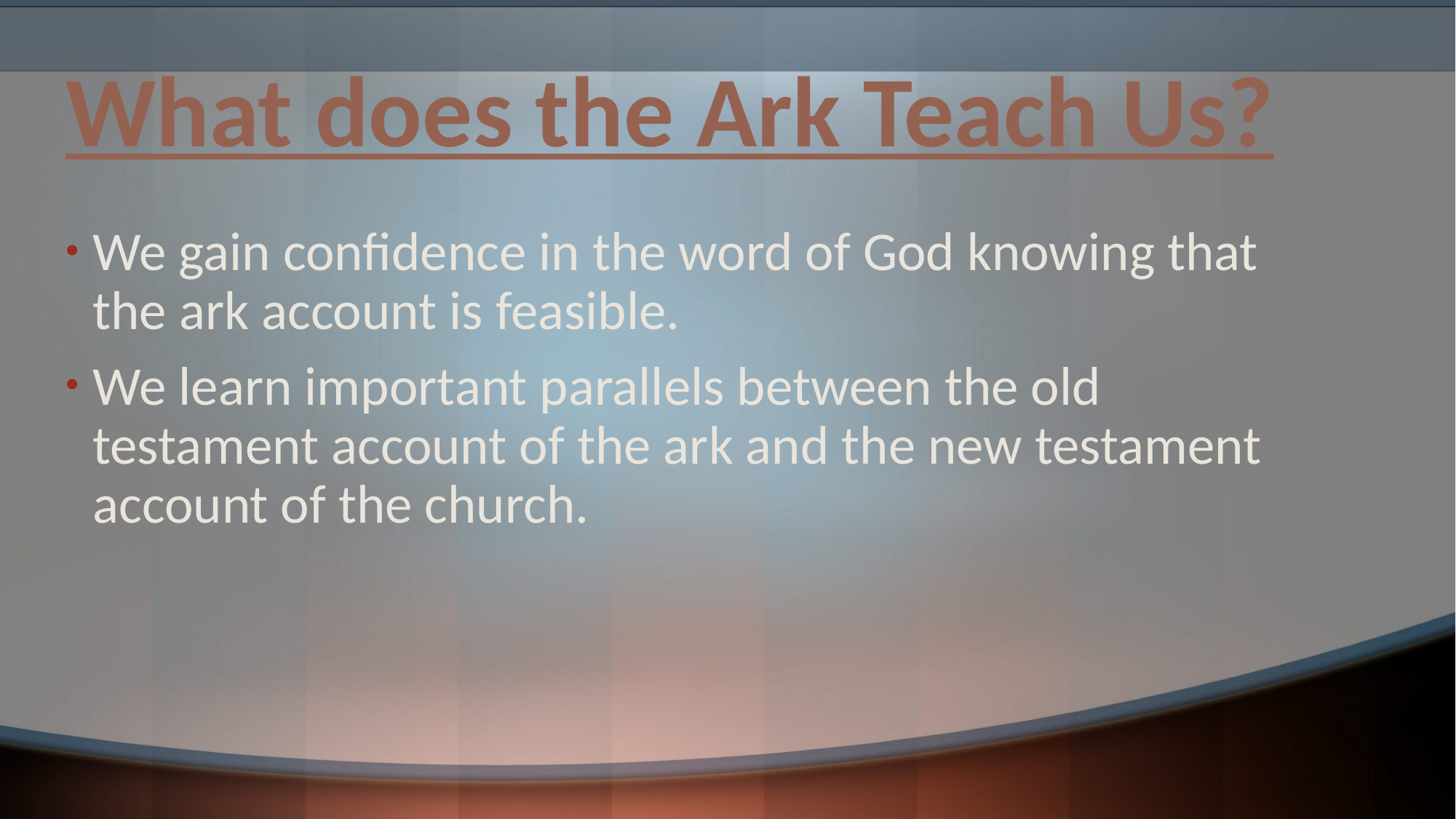

# What does the Ark Teach Us?
We gain confidence in the word of God knowing that the ark account is feasible.
We learn important parallels between the old testament account of the ark and the new testament account of the church.